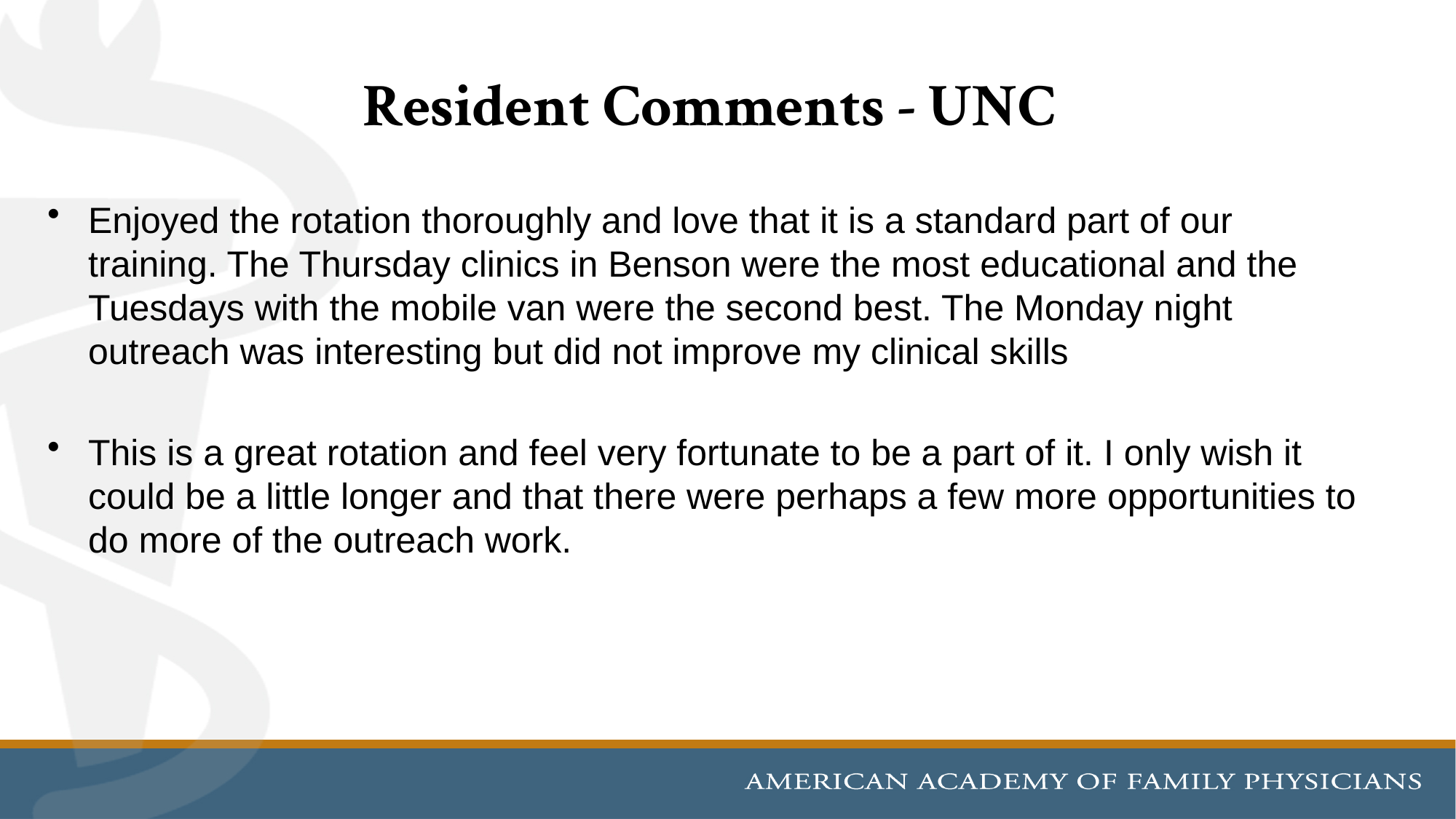

# Resident Comments - UNC
Enjoyed the rotation thoroughly and love that it is a standard part of our training. The Thursday clinics in Benson were the most educational and the Tuesdays with the mobile van were the second best. The Monday night outreach was interesting but did not improve my clinical skills

This is a great rotation and feel very fortunate to be a part of it. I only wish it could be a little longer and that there were perhaps a few more opportunities to do more of the outreach work.